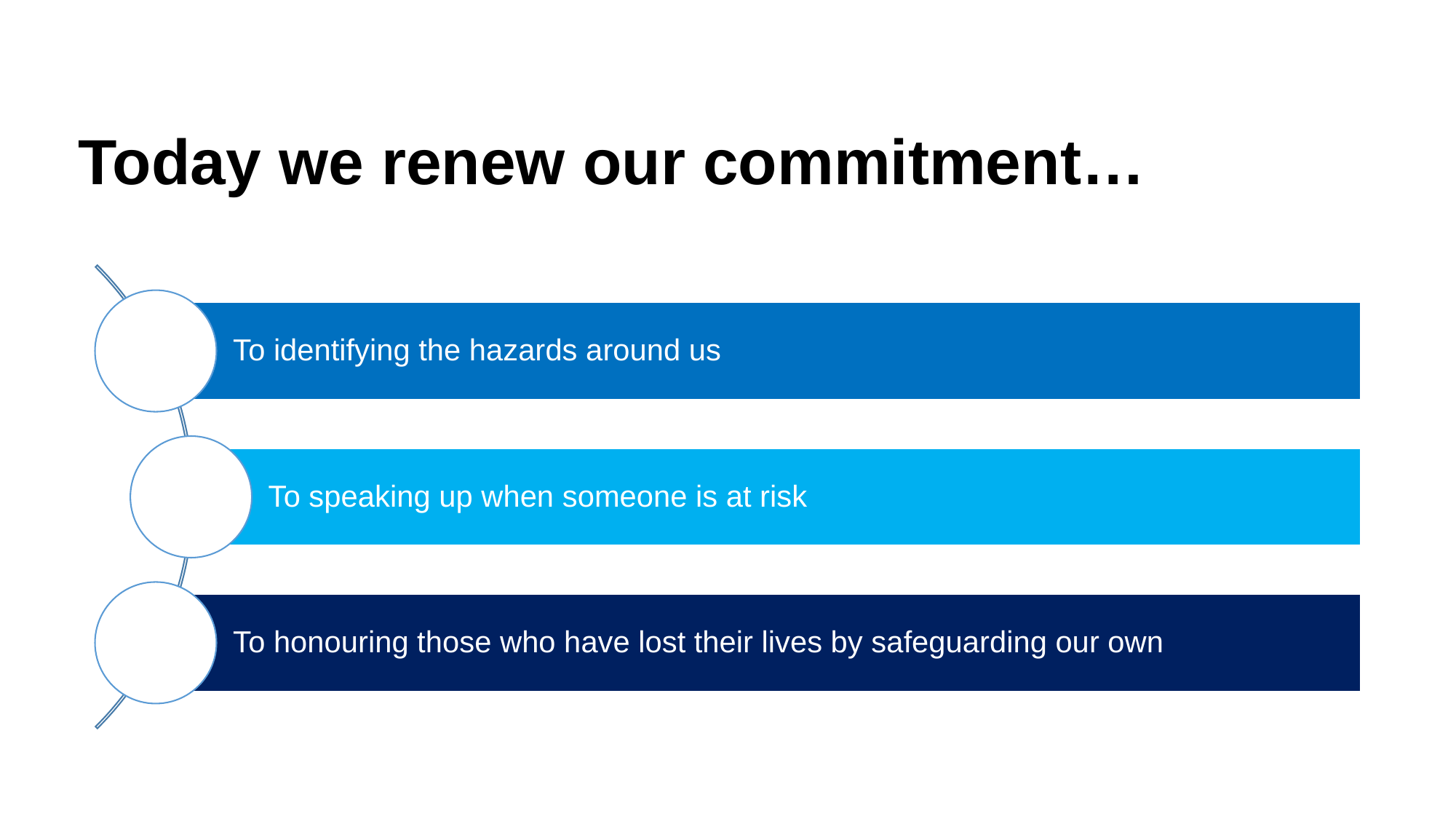

# Today we renew our commitment…
To identifying the hazards around us
To speaking up when someone is at risk
To honouring those who have lost their lives by safeguarding our own